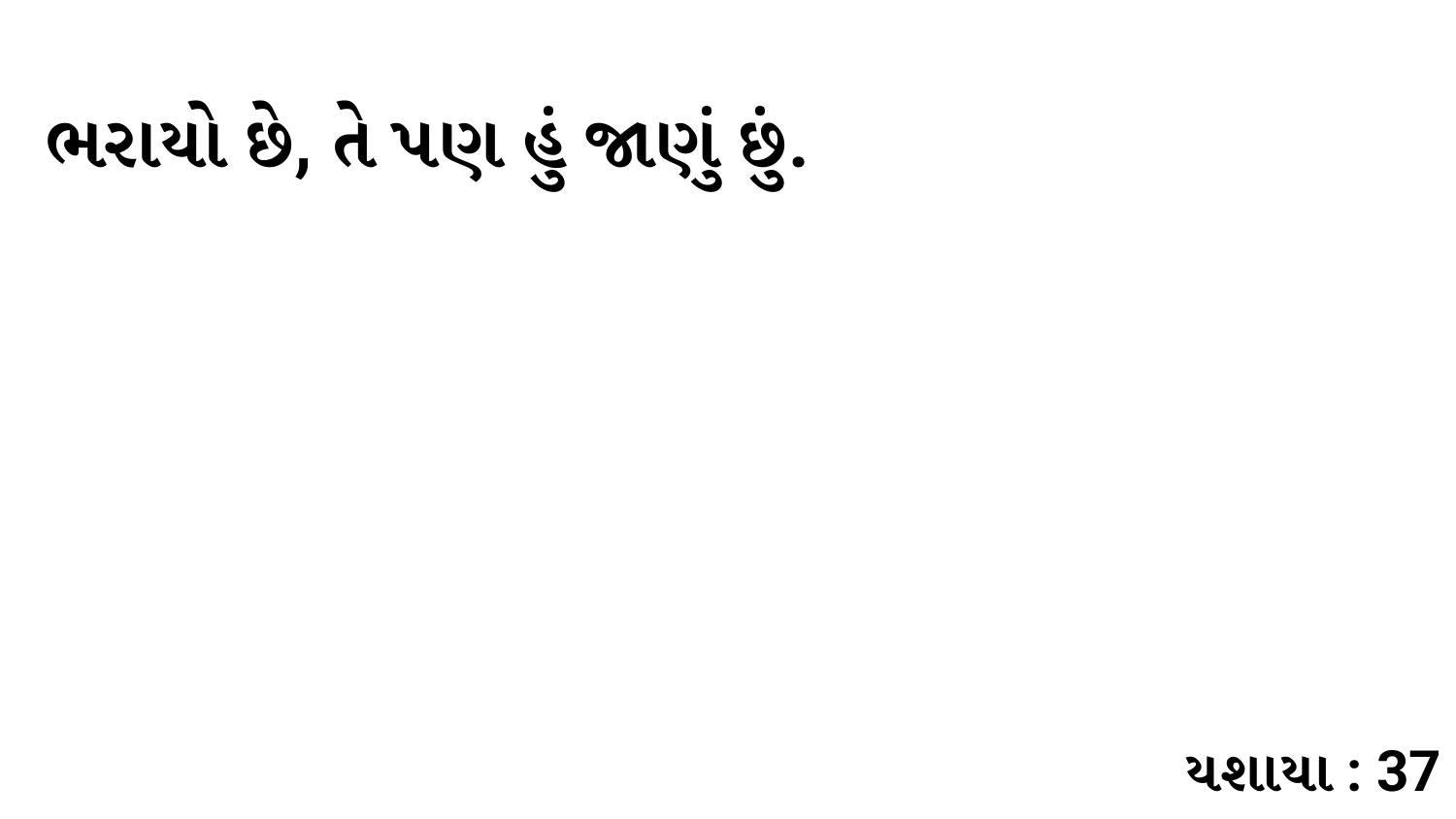

ભરાયો છે, તે પણ હું જાણું છું.
યશાયા : 37